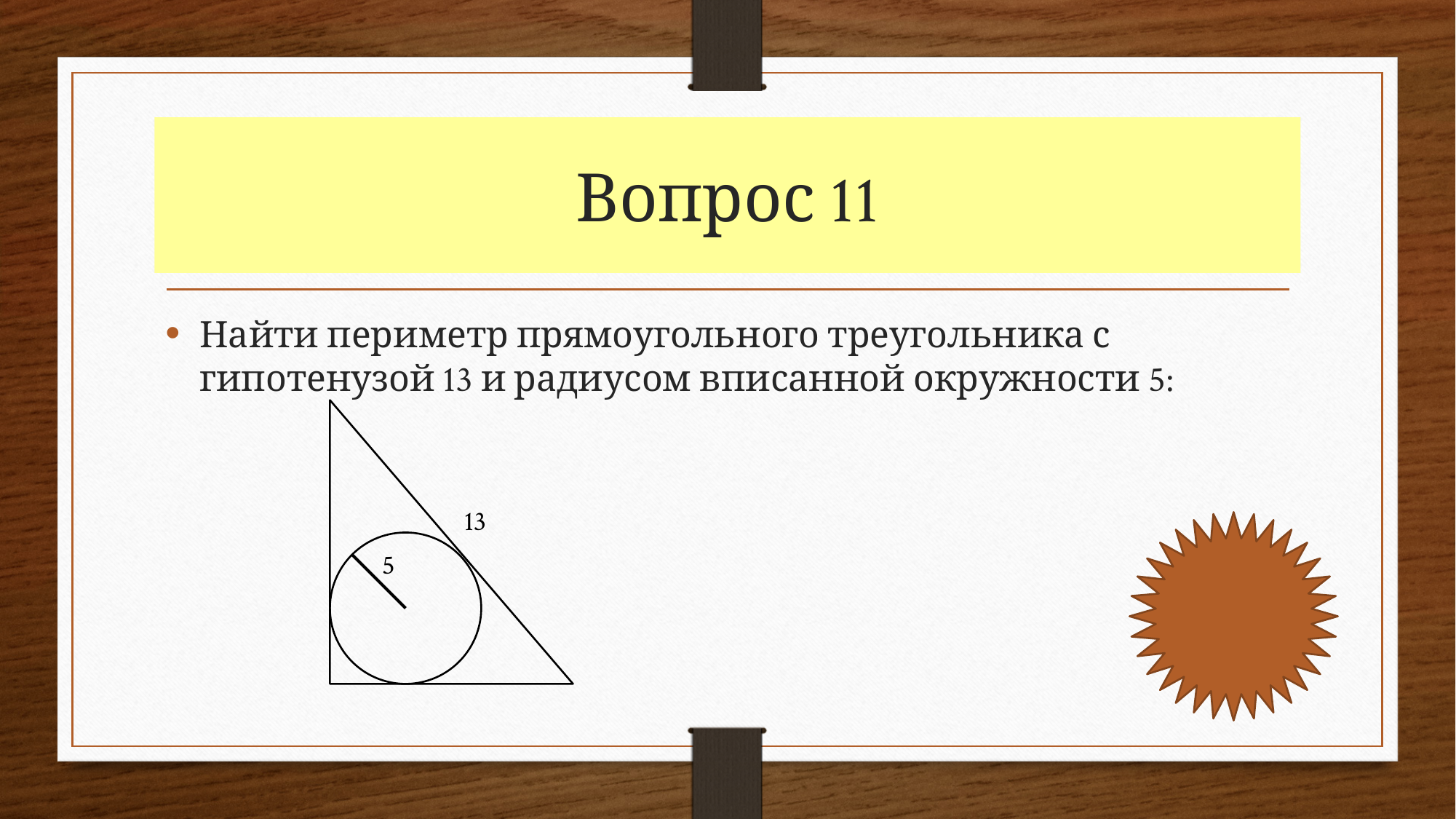

# Вопрос 11
Найти периметр прямоугольного треугольника с гипотенузой 13 и радиусом вписанной окружности 5:

13

5